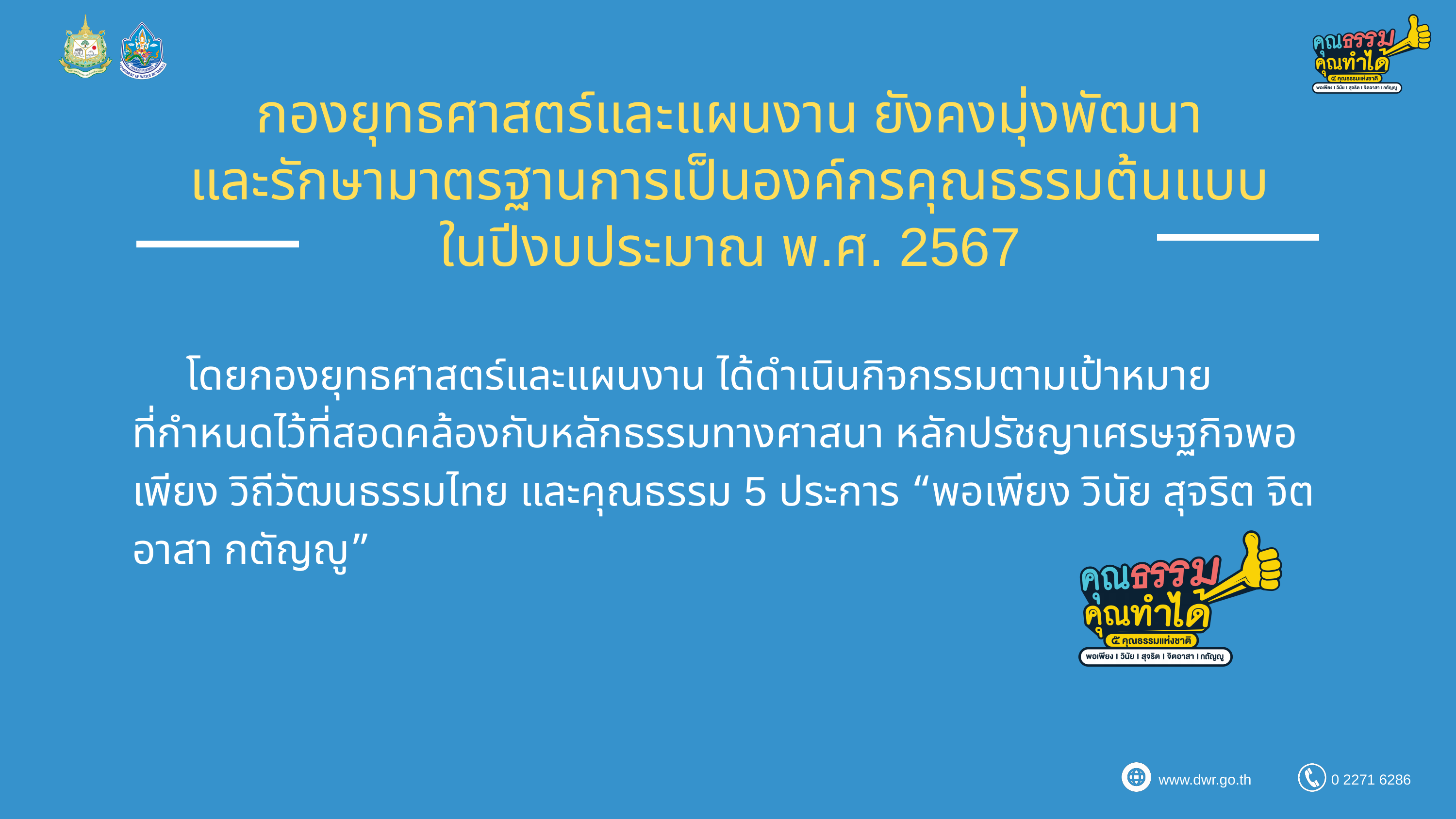

กองยุทธศาสตร์และแผนงาน ยังคงมุ่งพัฒนา
และรักษามาตรฐานการเป็นองค์กรคุณธรรมต้นแบบ ในปีงบประมาณ พ.ศ. 2567

     โดยกองยุทธศาสตร์และแผนงาน ได้ดำเนินกิจกรรมตามเป้าหมาย
ที่กำหนดไว้ที่สอดคล้องกับหลักธรรมทางศาสนา หลักปรัชญาเศรษฐกิจพอเพียง วิถีวัฒนธรรมไทย และคุณธรรม 5 ประการ “พอเพียง วินัย สุจริต จิตอาสา กตัญญู”

www.dwr.go.th
0 2271 6286